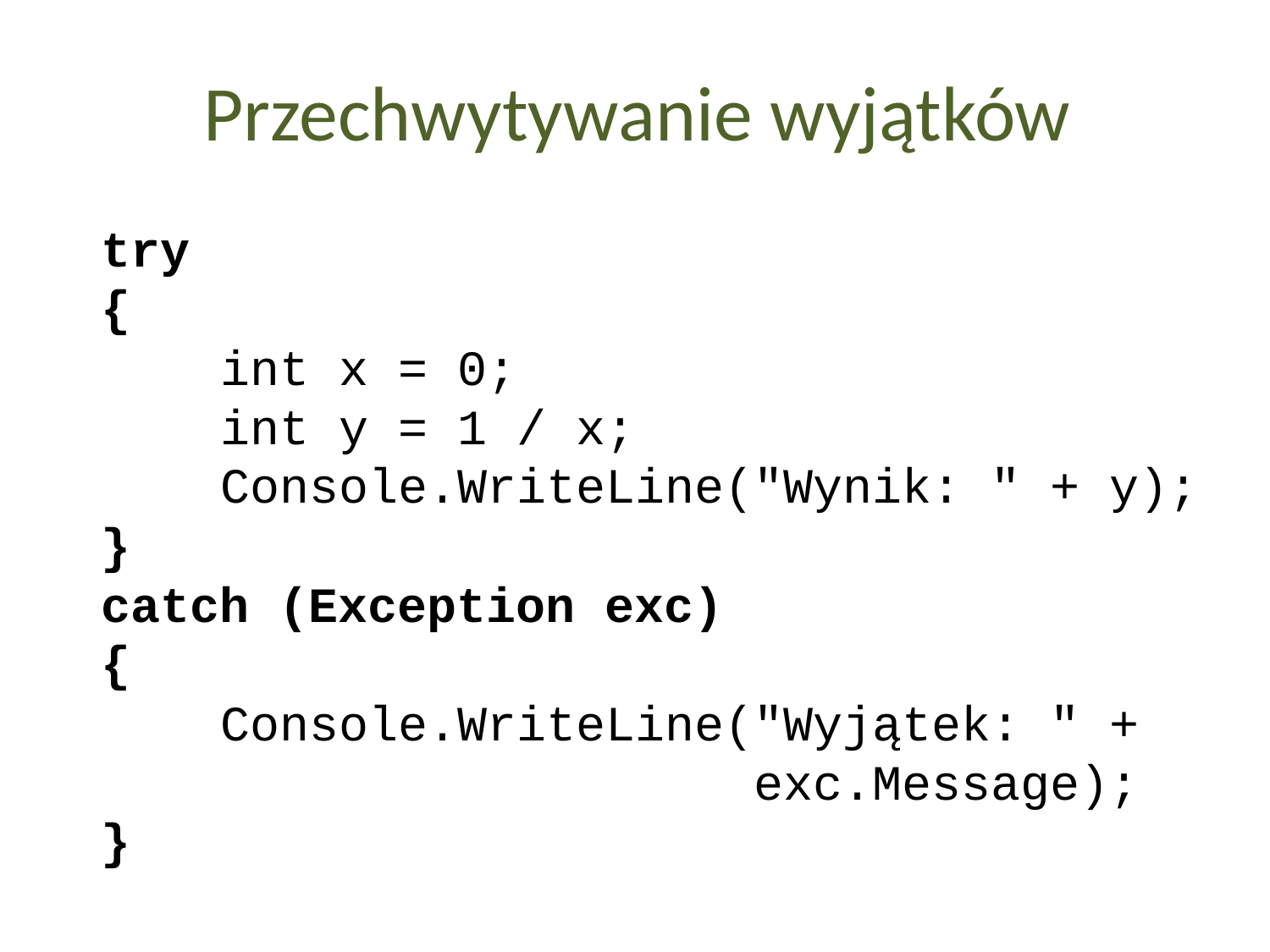

Przechwytywanie wyjątków
try
{
    int x = 0;
    int y = 1 / x;
    Console.WriteLine("Wynik: " + y);
}
catch (Exception exc)
{
    Console.WriteLine("Wyjątek: " +
                      exc.Message);
}